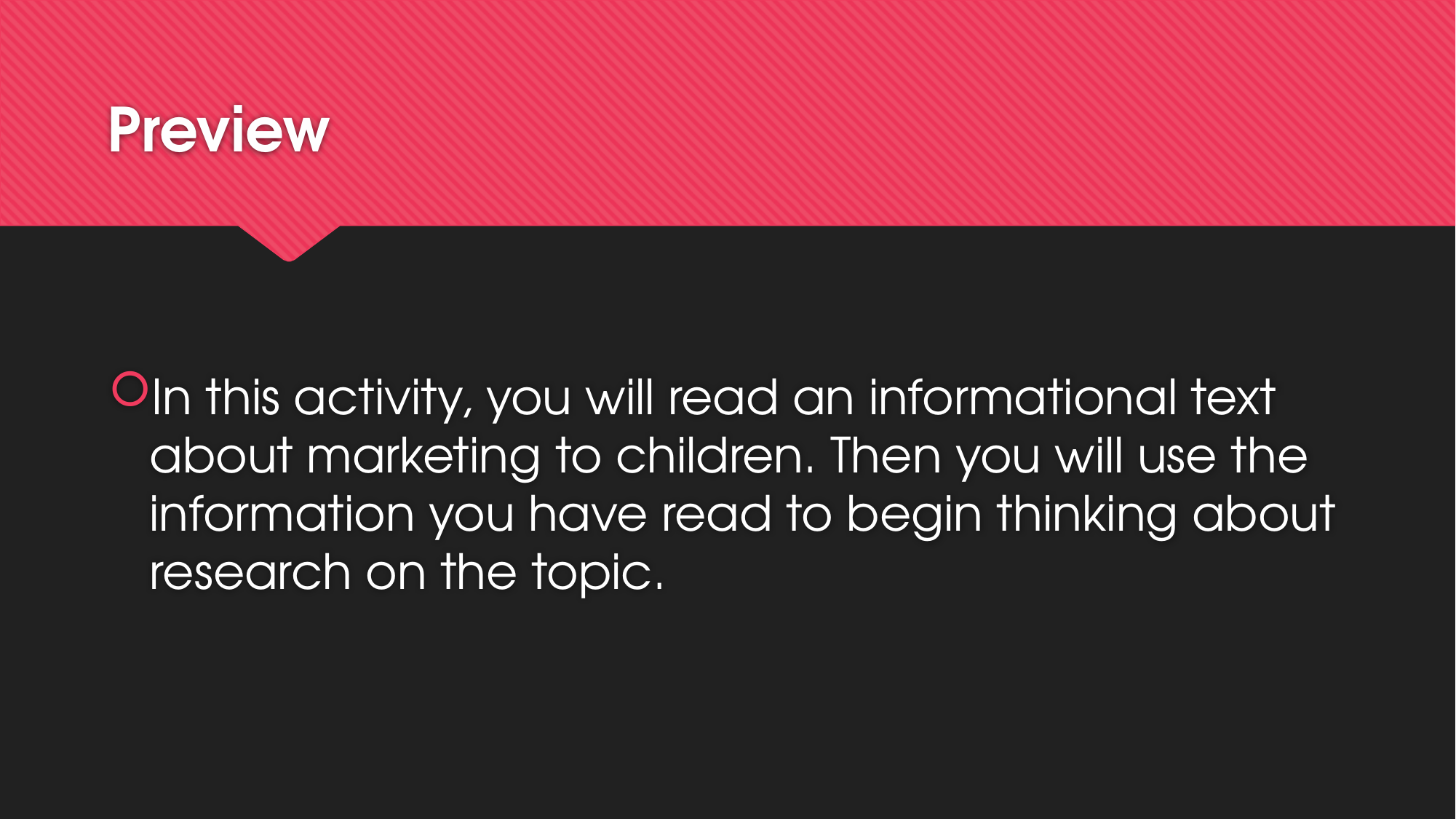

# Preview
In this activity, you will read an informational text about marketing to children. Then you will use the information you have read to begin thinking about research on the topic.